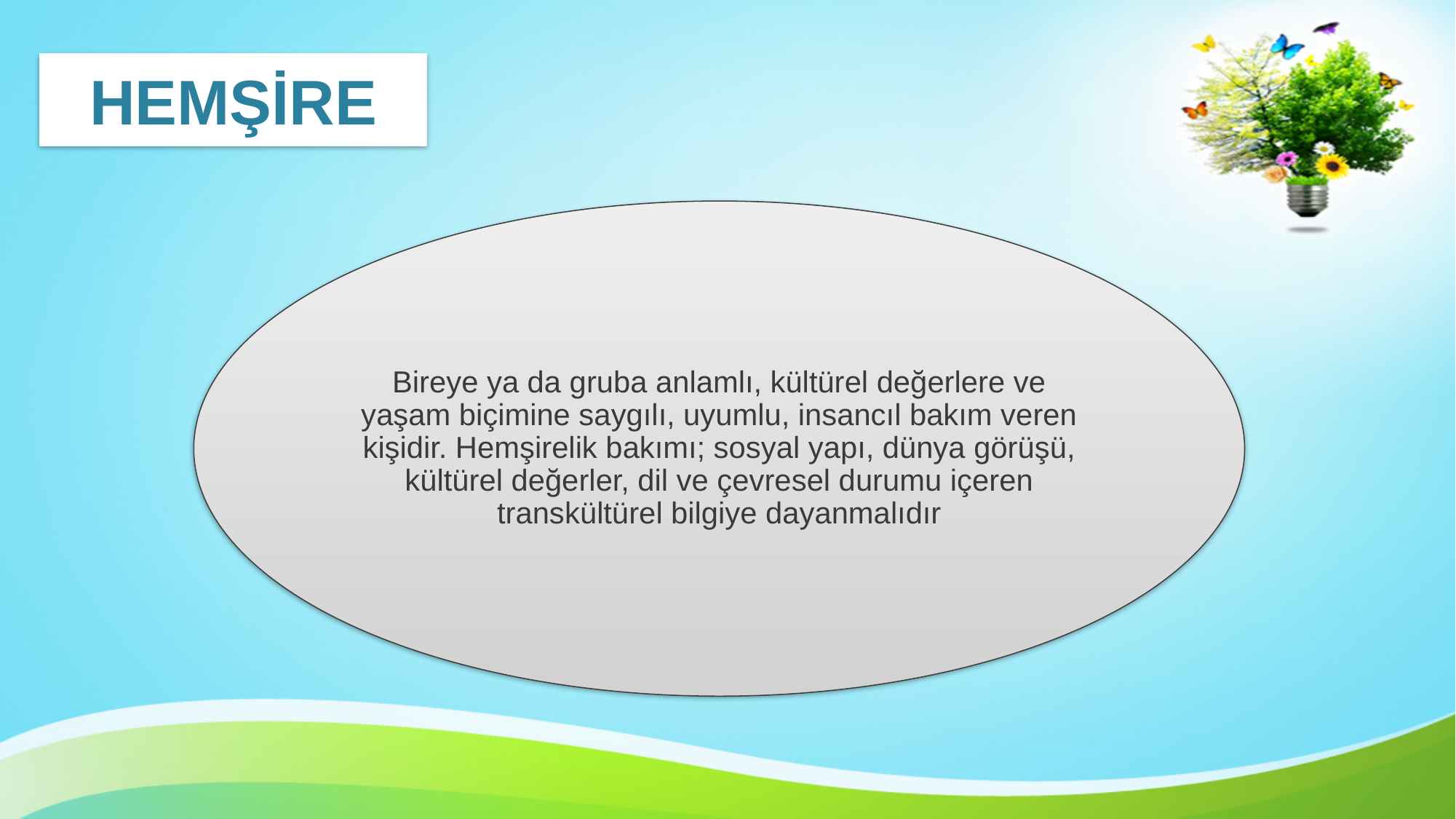

HEMŞİRE
Bireye ya da gruba anlamlı, kültürel değerlere ve yaşam biçimine saygılı, uyumlu, insancıl bakım veren kişidir. Hemşirelik bakımı; sosyal yapı, dünya görüşü, kültürel değerler, dil ve çevresel durumu içeren transkültürel bilgiye dayanmalıdır